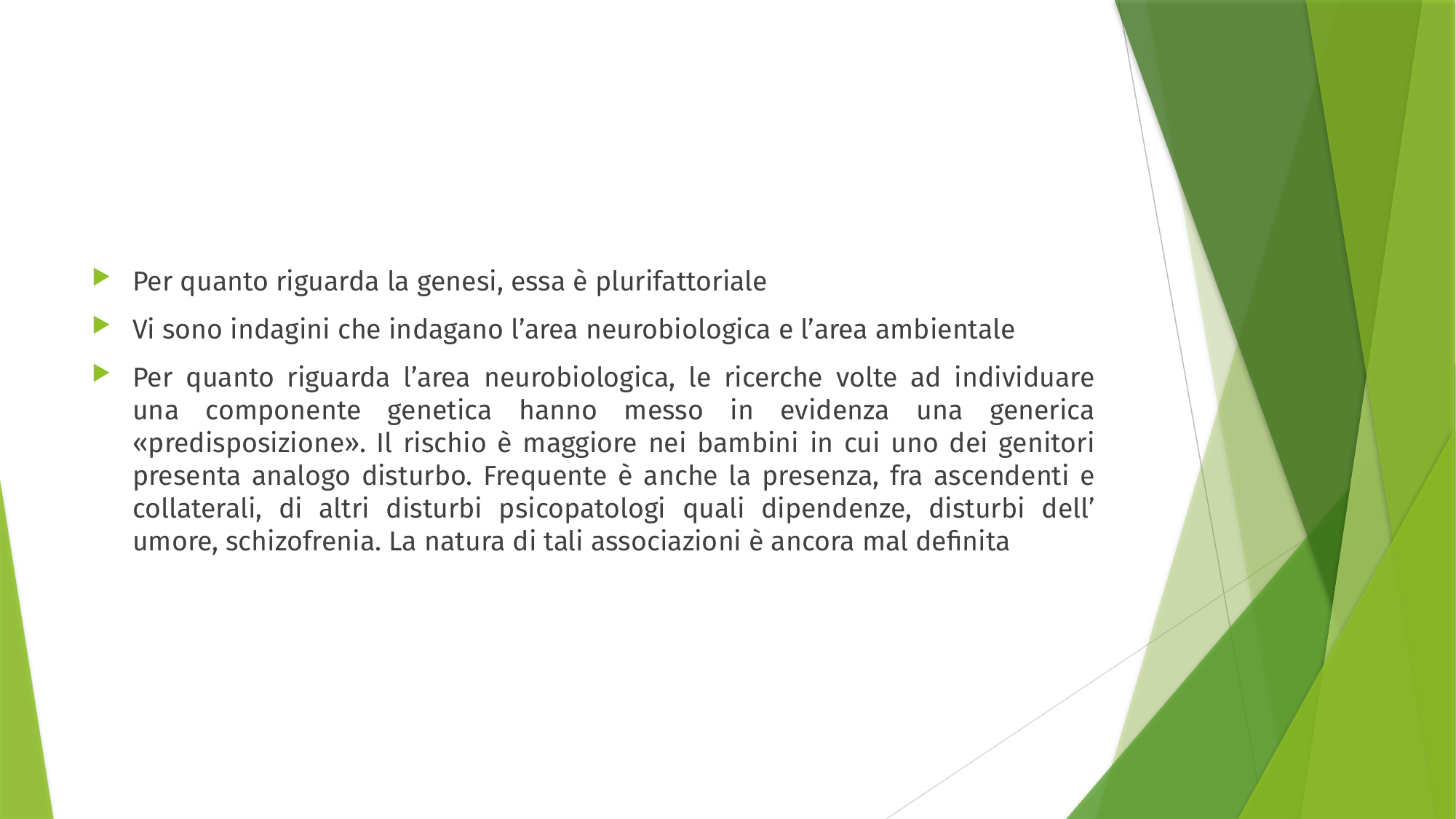

#
Per quanto riguarda la genesi, essa è plurifattoriale
Vi sono indagini che indagano l’area neurobiologica e l’area ambientale
Per quanto riguarda l’area neurobiologica, le ricerche volte ad individuare una componente genetica hanno messo in evidenza una generica «predisposizione». Il rischio è maggiore nei bambini in cui uno dei genitori presenta analogo disturbo. Frequente è anche la presenza, fra ascendenti e collaterali, di altri disturbi psicopatologi quali dipendenze, disturbi dell’ umore, schizofrenia. La natura di tali associazioni è ancora mal definita